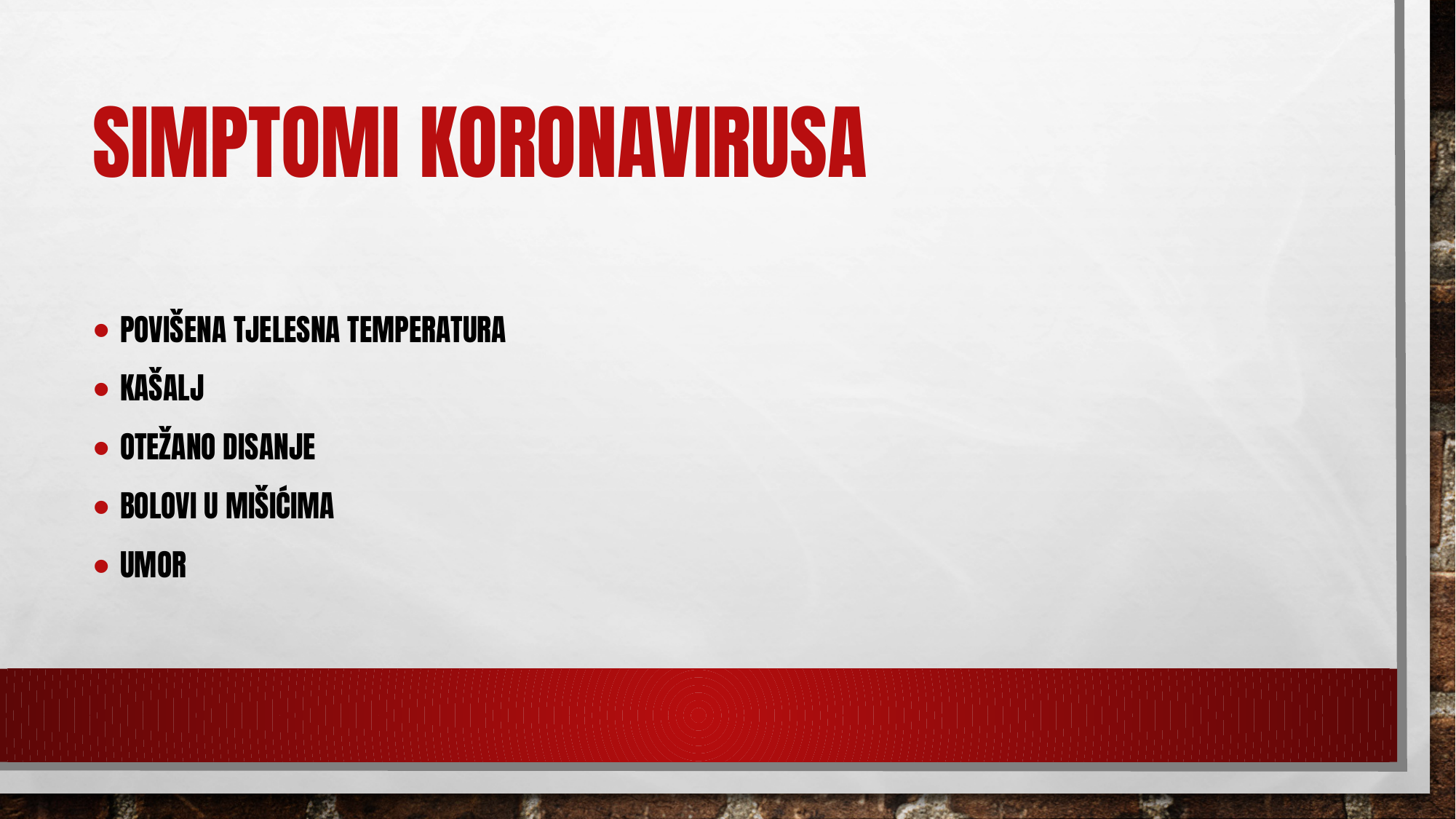

# Simptomi Koronavirusa
Povišena tjelesna temperatura
Kašalj
Otežano disanje
Bolovi u mišićima
Umor